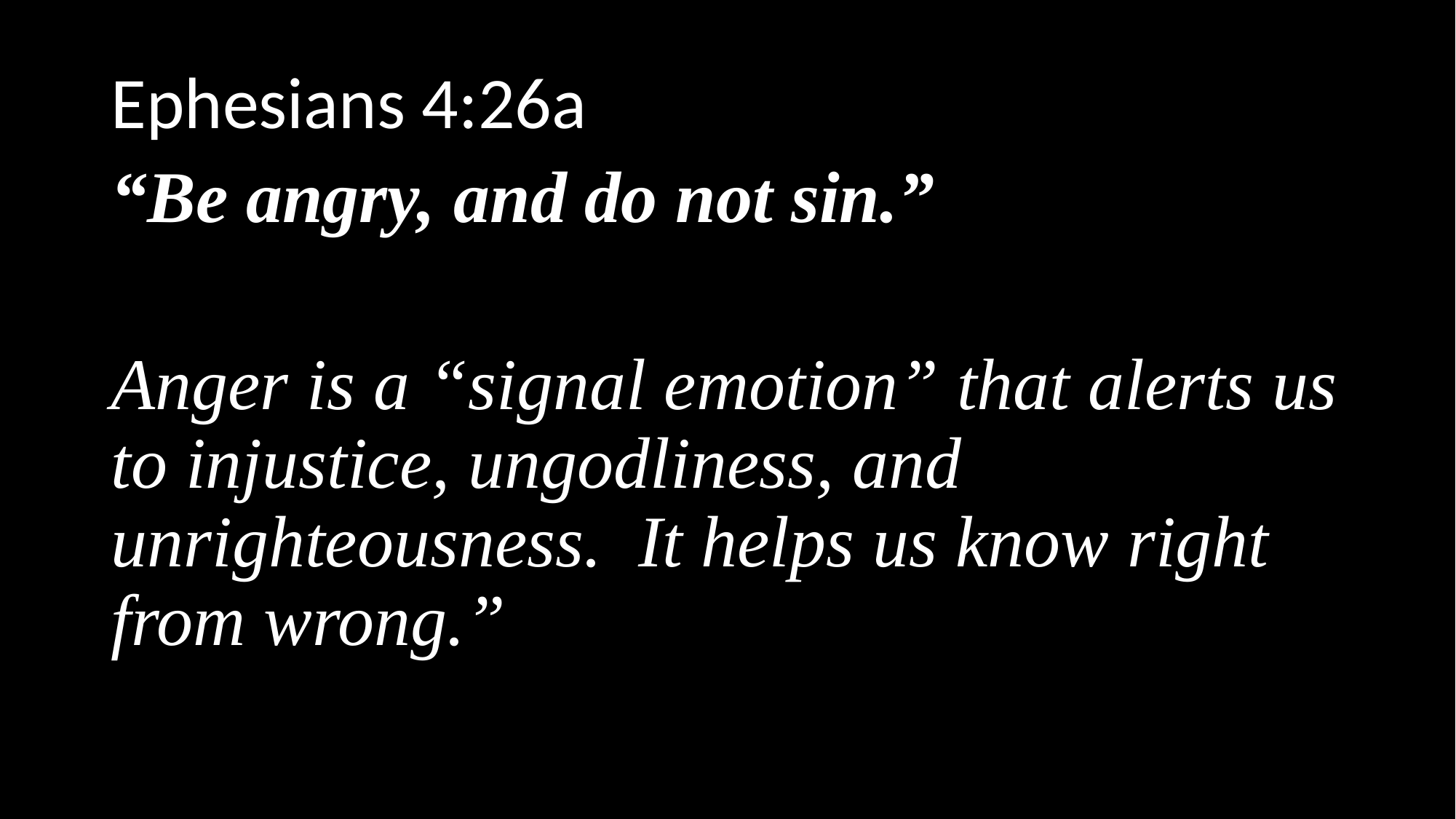

Ephesians 4:26a
“Be angry, and do not sin.”

Anger is a “signal emotion” that alerts us to injustice, ungodliness, and unrighteousness.  It helps us know right from wrong.”